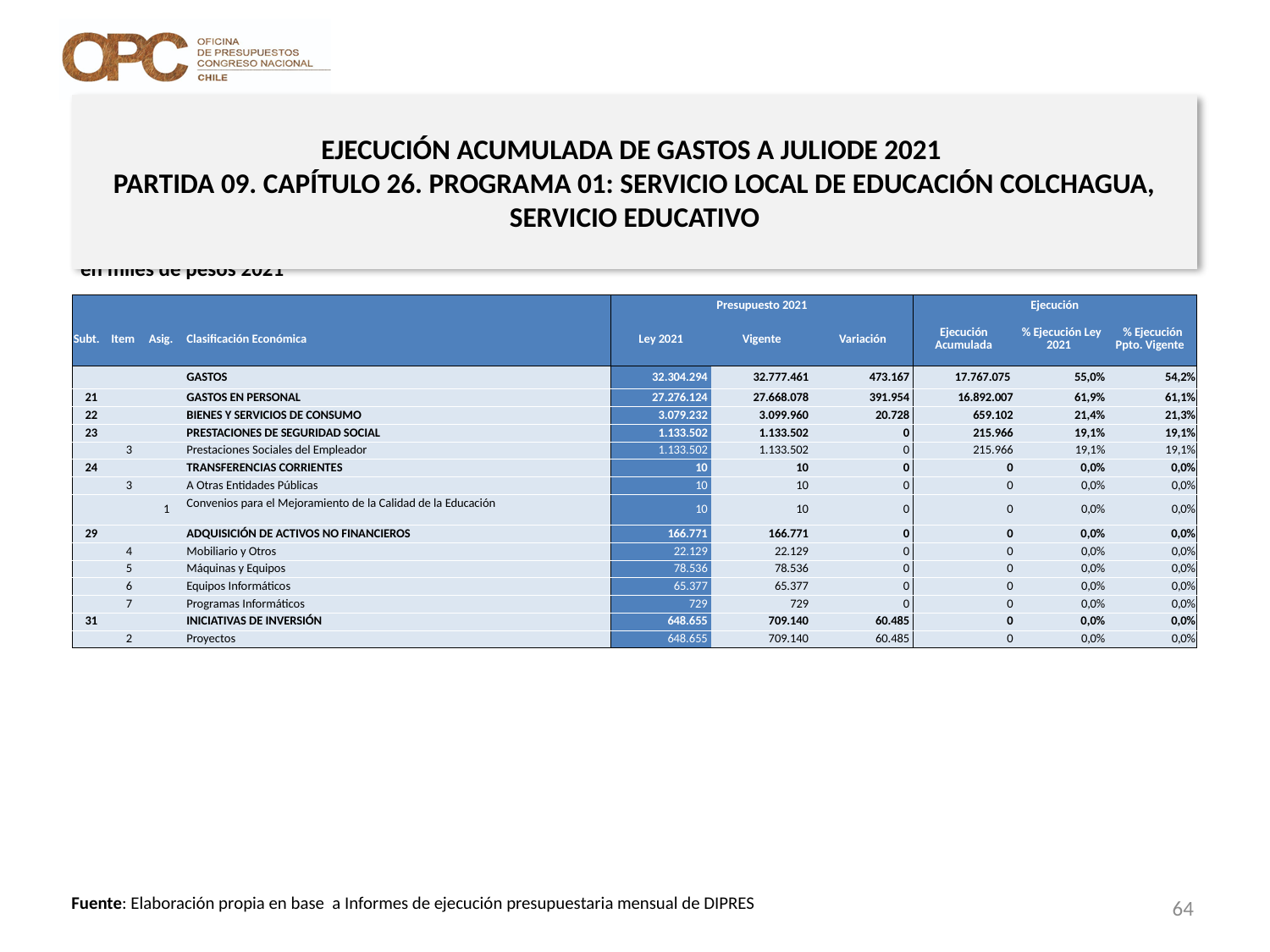

# EJECUCIÓN ACUMULADA DE GASTOS A JULIODE 2021 PARTIDA 09. CAPÍTULO 26. PROGRAMA 01: SERVICIO LOCAL DE EDUCACIÓN COLCHAGUA, SERVICIO EDUCATIVO
en miles de pesos 2021
|  |  |  |  | Presupuesto 2021 |  |  | Ejecución |  |  |
| --- | --- | --- | --- | --- | --- | --- | --- | --- | --- |
| Subt. | Item | Asig. | Clasificación Económica | Ley 2021 | Vigente | Variación | Ejecución Acumulada | % Ejecución Ley 2021 | % Ejecución Ppto. Vigente |
|  |  |  | GASTOS | 32.304.294 | 32.777.461 | 473.167 | 17.767.075 | 55,0% | 54,2% |
| 21 |  |  | GASTOS EN PERSONAL | 27.276.124 | 27.668.078 | 391.954 | 16.892.007 | 61,9% | 61,1% |
| 22 |  |  | BIENES Y SERVICIOS DE CONSUMO | 3.079.232 | 3.099.960 | 20.728 | 659.102 | 21,4% | 21,3% |
| 23 |  |  | PRESTACIONES DE SEGURIDAD SOCIAL | 1.133.502 | 1.133.502 | 0 | 215.966 | 19,1% | 19,1% |
|  | 3 |  | Prestaciones Sociales del Empleador | 1.133.502 | 1.133.502 | 0 | 215.966 | 19,1% | 19,1% |
| 24 |  |  | TRANSFERENCIAS CORRIENTES | 10 | 10 | 0 | 0 | 0,0% | 0,0% |
|  | 3 |  | A Otras Entidades Públicas | 10 | 10 | 0 | 0 | 0,0% | 0,0% |
|  |  | 1 | Convenios para el Mejoramiento de la Calidad de la Educación | 10 | 10 | 0 | 0 | 0,0% | 0,0% |
| 29 |  |  | ADQUISICIÓN DE ACTIVOS NO FINANCIEROS | 166.771 | 166.771 | 0 | 0 | 0,0% | 0,0% |
|  | 4 |  | Mobiliario y Otros | 22.129 | 22.129 | 0 | 0 | 0,0% | 0,0% |
|  | 5 |  | Máquinas y Equipos | 78.536 | 78.536 | 0 | 0 | 0,0% | 0,0% |
|  | 6 |  | Equipos Informáticos | 65.377 | 65.377 | 0 | 0 | 0,0% | 0,0% |
|  | 7 |  | Programas Informáticos | 729 | 729 | 0 | 0 | 0,0% | 0,0% |
| 31 |  |  | INICIATIVAS DE INVERSIÓN | 648.655 | 709.140 | 60.485 | 0 | 0,0% | 0,0% |
|  | 2 |  | Proyectos | 648.655 | 709.140 | 60.485 | 0 | 0,0% | 0,0% |
64